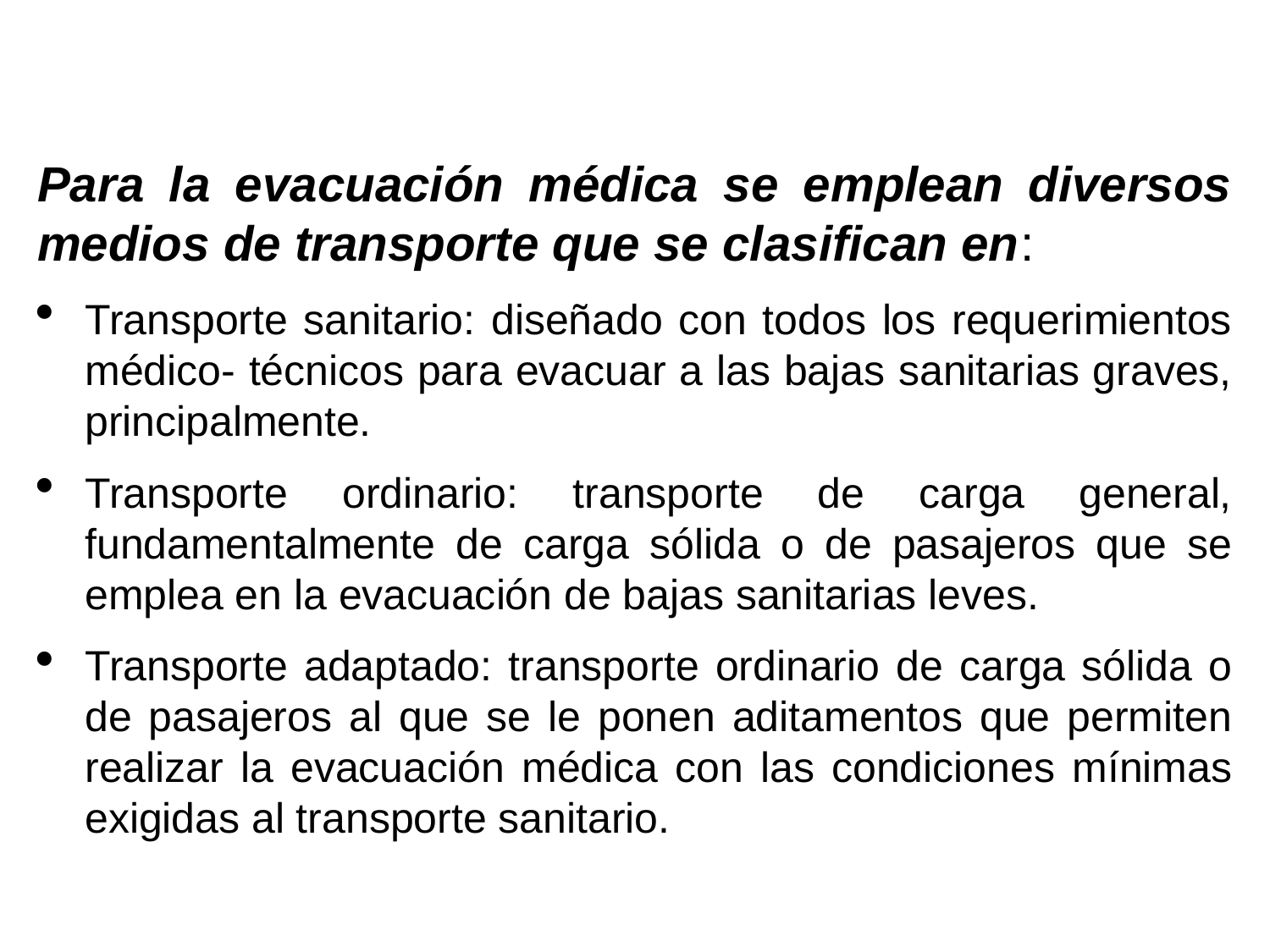

Para la evacuación médica se emplean diversos medios de transporte que se clasifican en:
Transporte sanitario: diseñado con todos los requerimientos médico- técnicos para evacuar a las bajas sanitarias graves, principalmente.
Transporte ordinario: transporte de carga general, fundamentalmente de carga sólida o de pasajeros que se emplea en la evacuación de bajas sanitarias leves.
Transporte adaptado: transporte ordinario de carga sólida o de pasajeros al que se le ponen aditamentos que permiten realizar la evacuación médica con las condiciones mínimas exigidas al transporte sanitario.